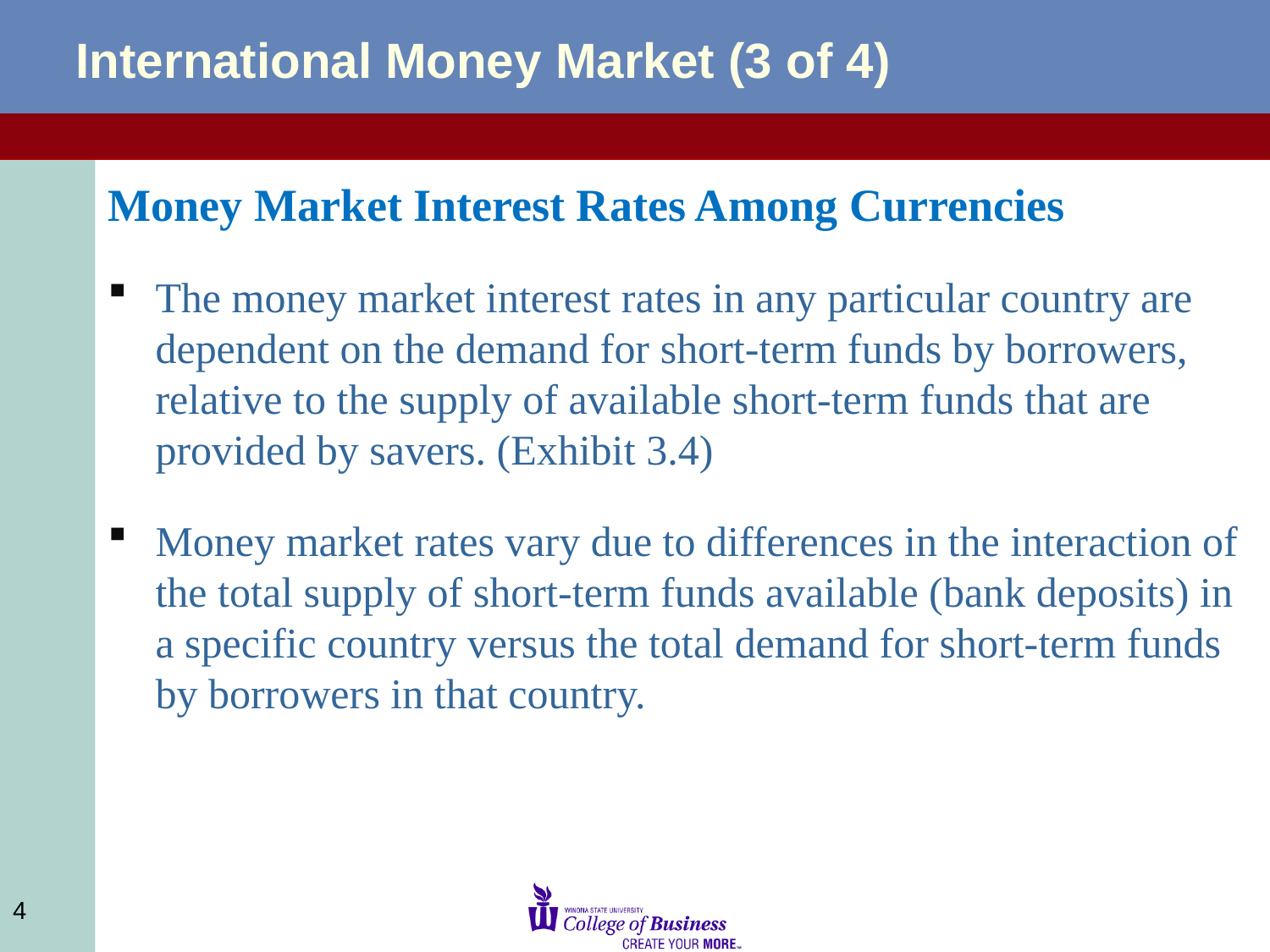

# International Money Market (3 of 4)
Money Market Interest Rates Among Currencies
The money market interest rates in any particular country are dependent on the demand for short-term funds by borrowers, relative to the supply of available short-term funds that are provided by savers. (Exhibit 3.4)
Money market rates vary due to differences in the interaction of the total supply of short-term funds available (bank deposits) in a specific country versus the total demand for short-term funds by borrowers in that country.
4